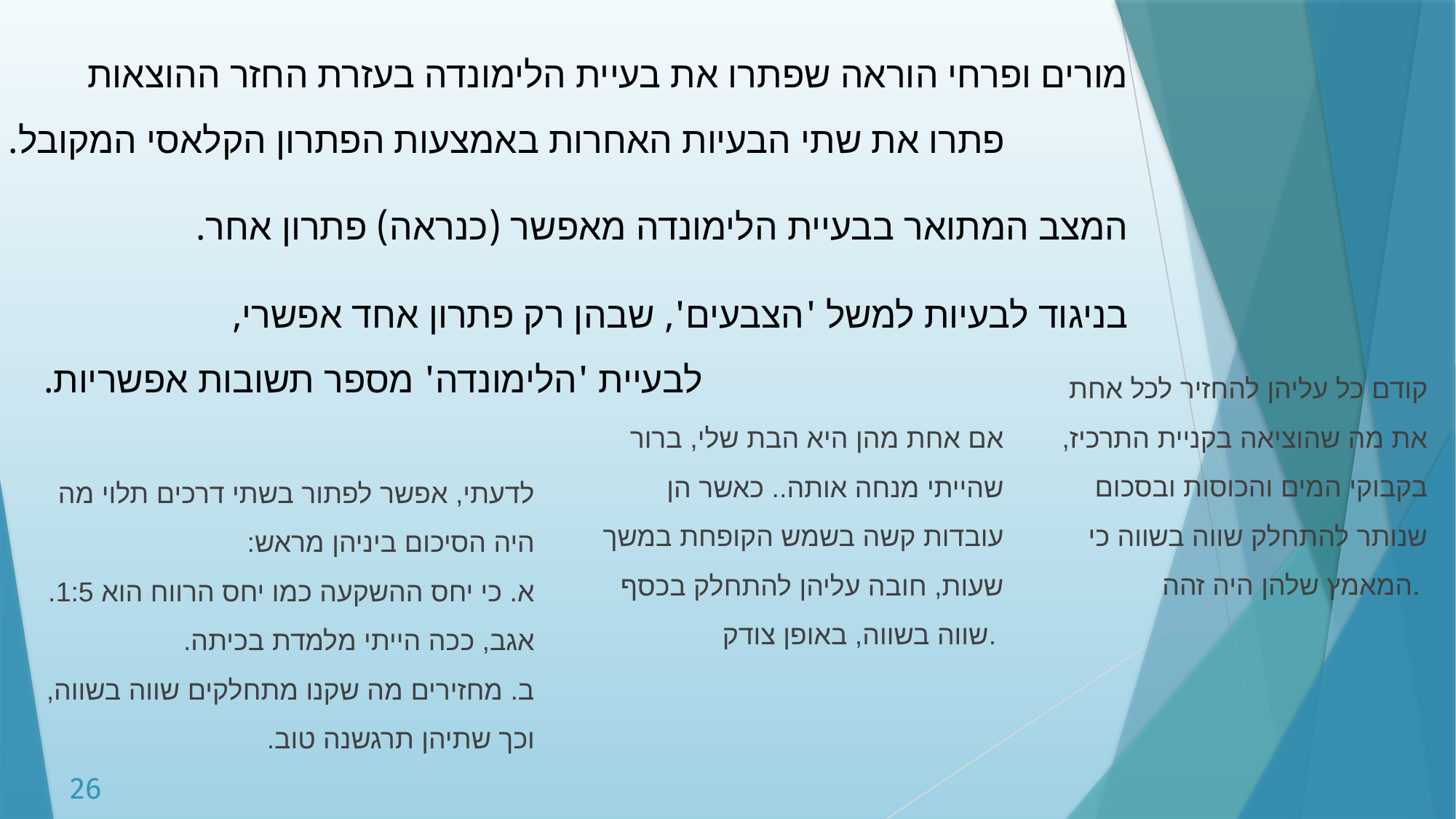

מורים ופרחי הוראה שפתרו את בעיית הלימונדה בעזרת החזר ההוצאות
             פתרו את שתי הבעיות האחרות באמצעות הפתרון הקלאסי המקובל.

המצב המתואר בבעיית הלימונדה מאפשר (כנראה) פתרון אחר.

בניגוד לבעיות למשל 'הצבעים', שבהן רק פתרון אחד אפשרי,
                                             לבעיית 'הלימונדה' מספר תשובות אפשריות.

קודם כל עליהן להחזיר לכל אחת את מה שהוציאה בקניית התרכיז, בקבוקי המים והכוסות ובסכום שנותר להתחלק שווה בשווה כי המאמץ שלהן היה זהה.
אם אחת מהן היא הבת שלי, ברור שהייתי מנחה אותה.. כאשר הן עובדות קשה בשמש הקופחת במשך שעות, חובה עליהן להתחלק בכסף שווה בשווה, באופן צודק.
לדעתי, אפשר לפתור בשתי דרכים תלוי מה היה הסיכום ביניהן מראש:
א. כי יחס ההשקעה כמו יחס הרווח הוא 1:5. אגב, ככה הייתי מלמדת בכיתה.
ב. מחזירים מה שקנו מתחלקים שווה בשווה, וכך שתיהן תרגשנה טוב.

26